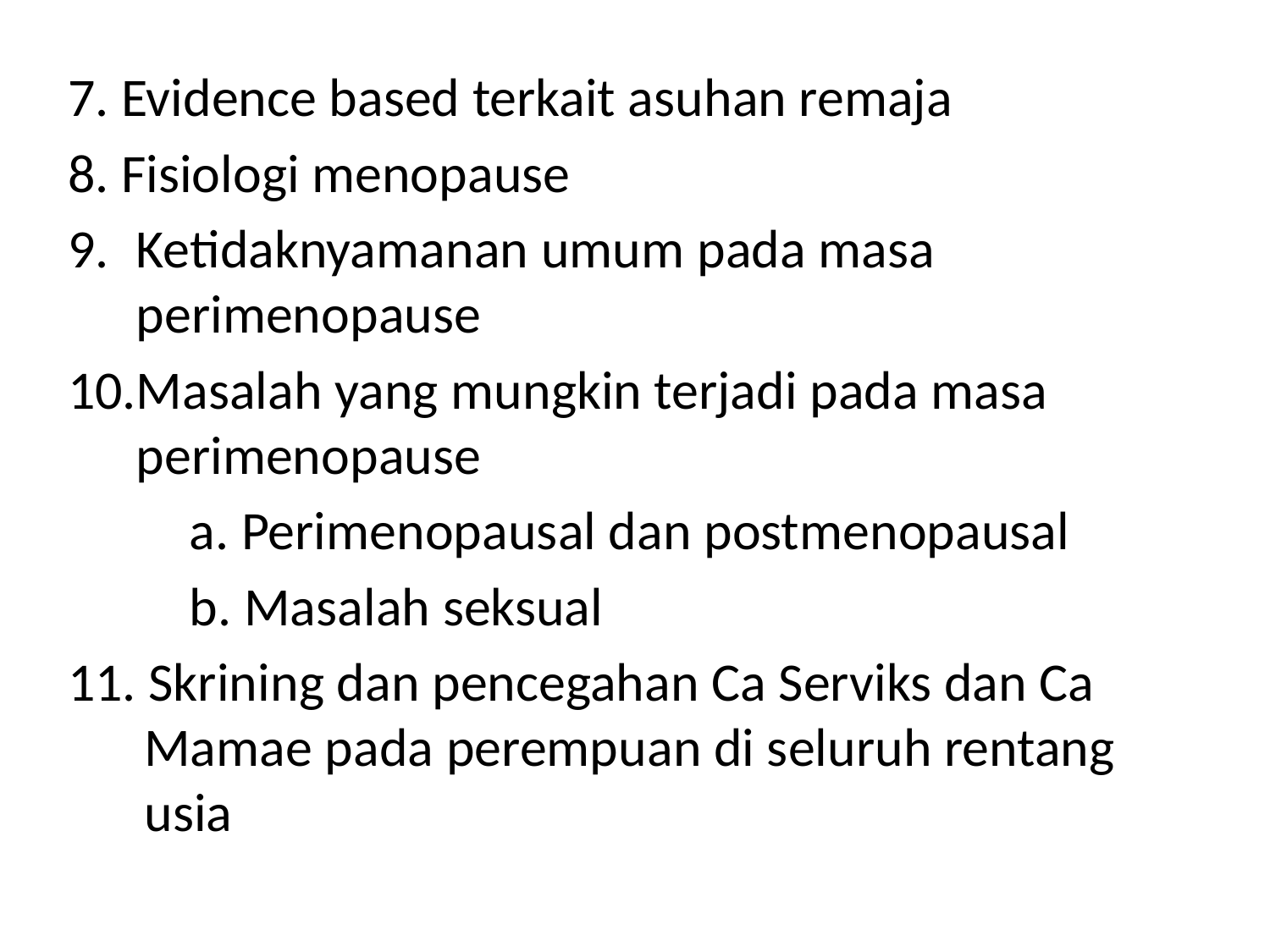

7. Evidence based terkait asuhan remaja
8. Fisiologi menopause
Ketidaknyamanan umum pada masa    perimenopause
Masalah yang mungkin terjadi pada masa perimenopause
	a. Perimenopausal dan postmenopausal
	b. Masalah seksual
11. Skrining dan pencegahan Ca Serviks dan Ca Mamae pada perempuan di seluruh rentang usia